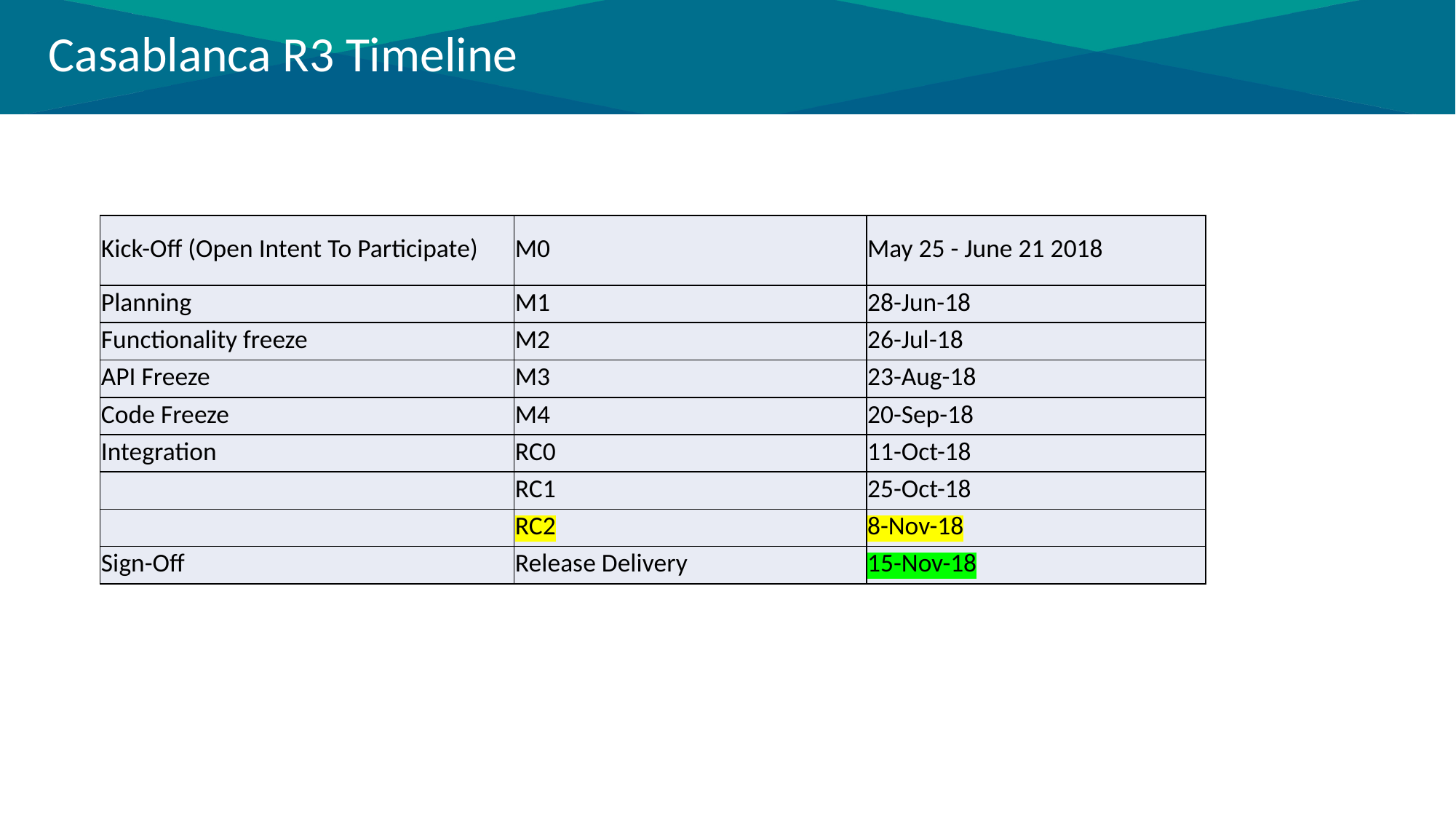

# Casablanca R3 Timeline

| Kick-Off (Open Intent To Participate) | M0 | May 25 - June 21 2018 |
| --- | --- | --- |
| Planning | M1 | 28-Jun-18 |
| Functionality freeze | M2 | 26-Jul-18 |
| API Freeze | M3 | 23-Aug-18 |
| Code Freeze | M4 | 20-Sep-18 |
| Integration | RC0 | 11-Oct-18 |
|  | RC1 | 25-Oct-18 |
|  | RC2 | 8-Nov-18 |
| Sign-Off | Release Delivery | 15-Nov-18 |